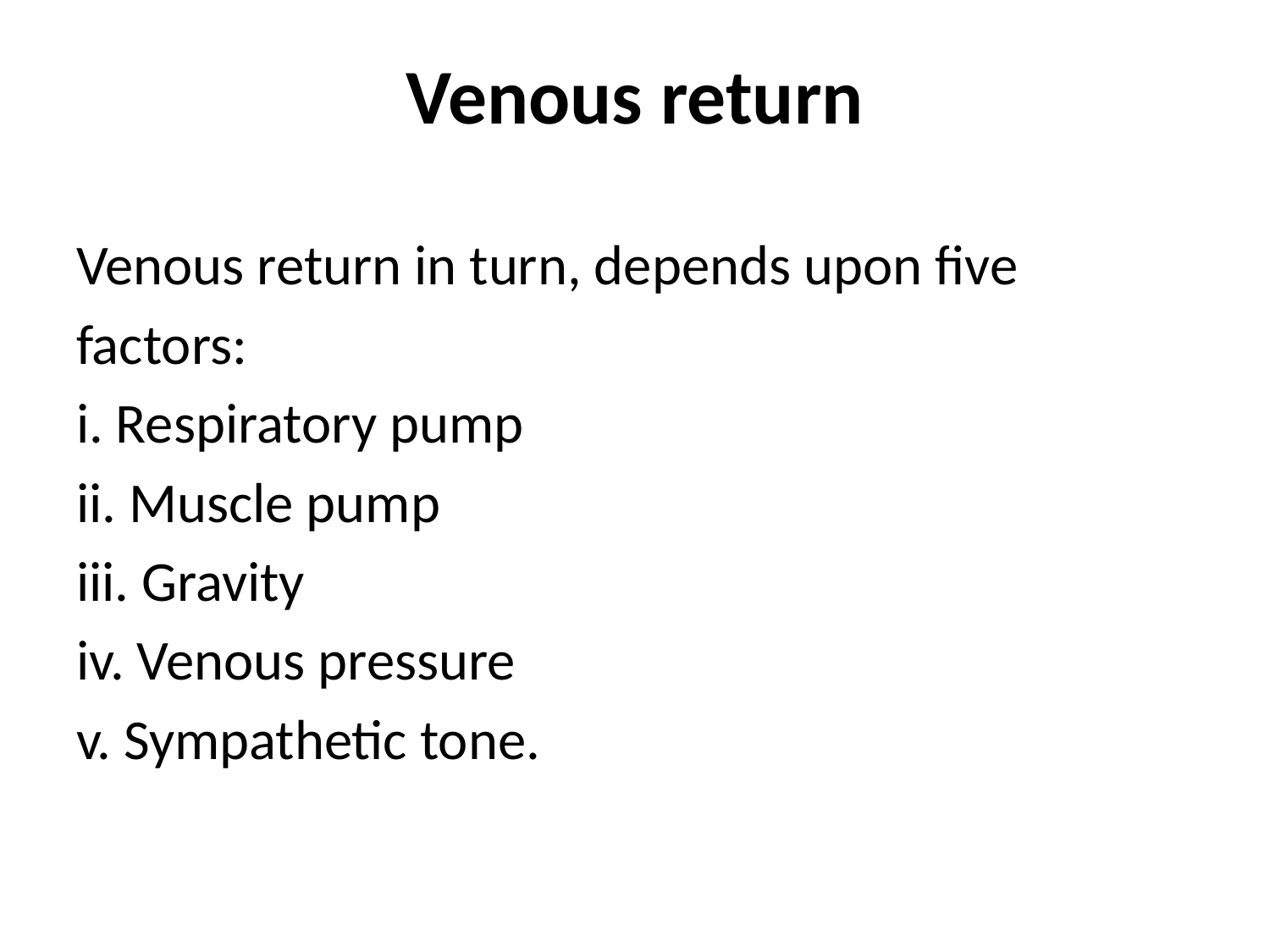

# Venous return
Venous return in turn, depends upon five
factors:
i. Respiratory pump
ii. Muscle pump
iii. Gravity
iv. Venous pressure
v. Sympathetic tone.